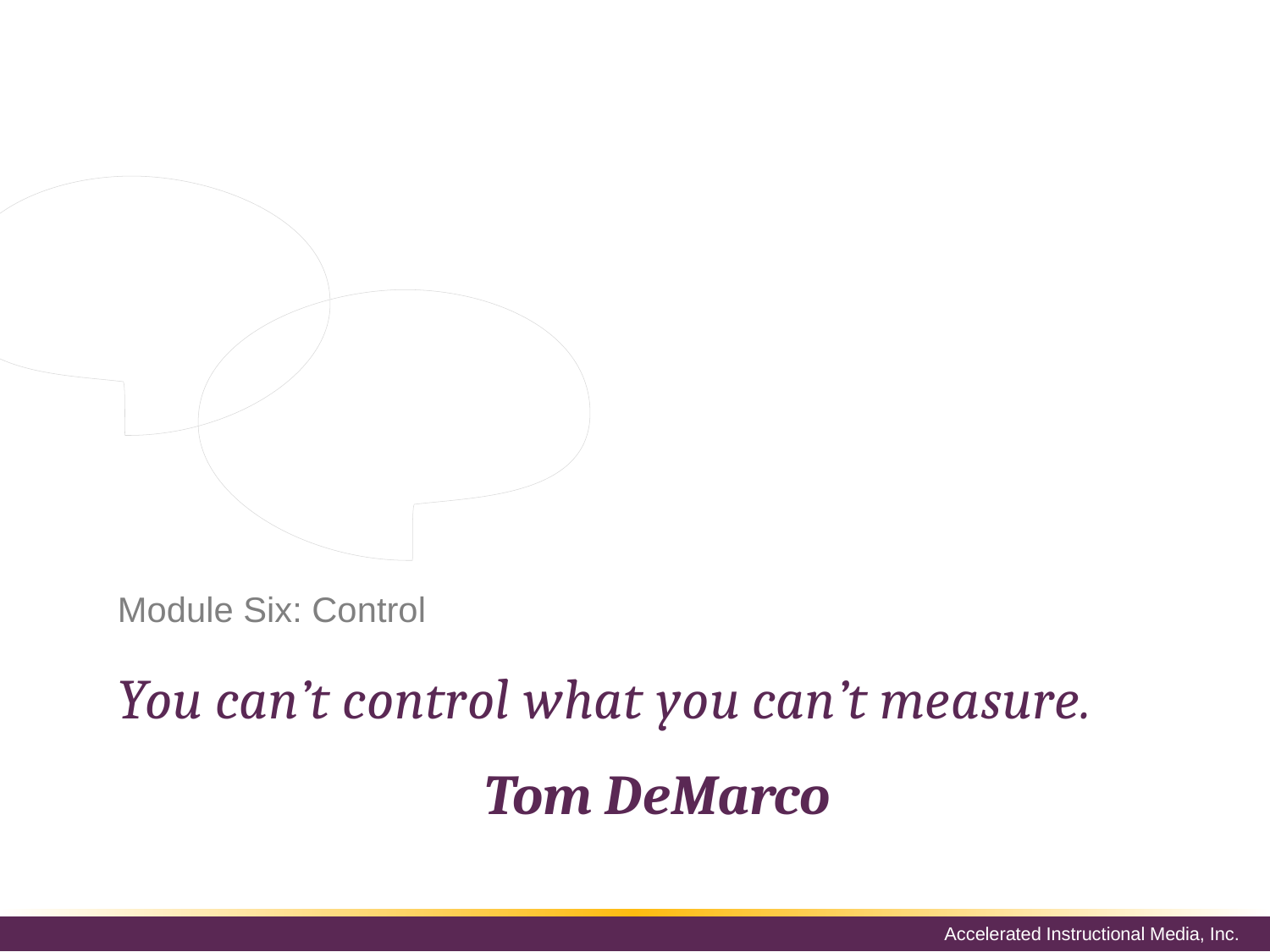

Middle managers are responsible for controlling operations. This does not mean operating as micromanagers. Control is simply the actions that managers take after making decisions. Control is used to establish timetables and achieve goals.

# Module Six: Control
You can’t control what you can’t measure.
Tom DeMarco